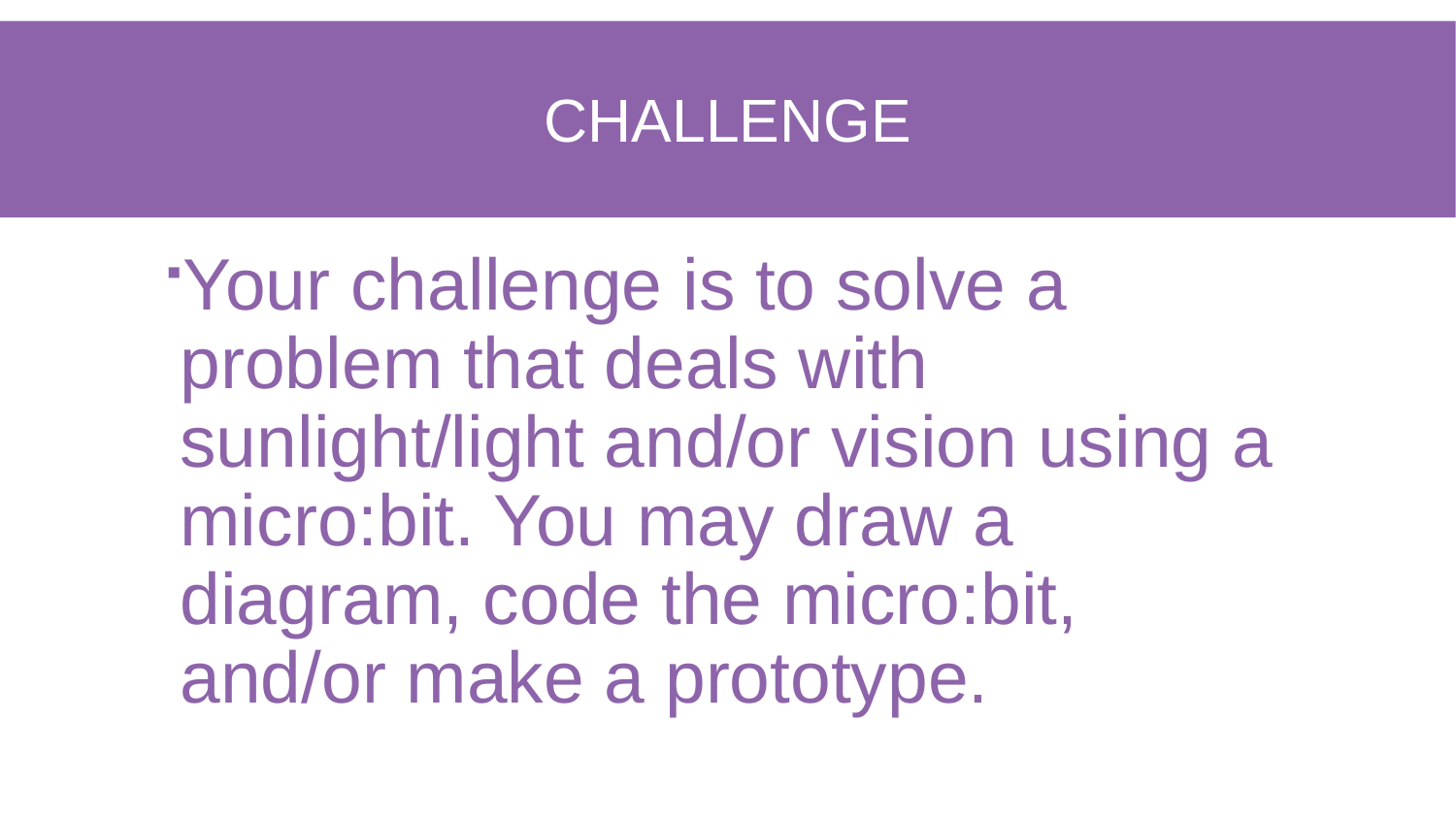

# Challenge
Your challenge is to solve a problem that deals with sunlight/light and/or vision using a micro:bit. You may draw a diagram, code the micro:bit, and/or make a prototype.